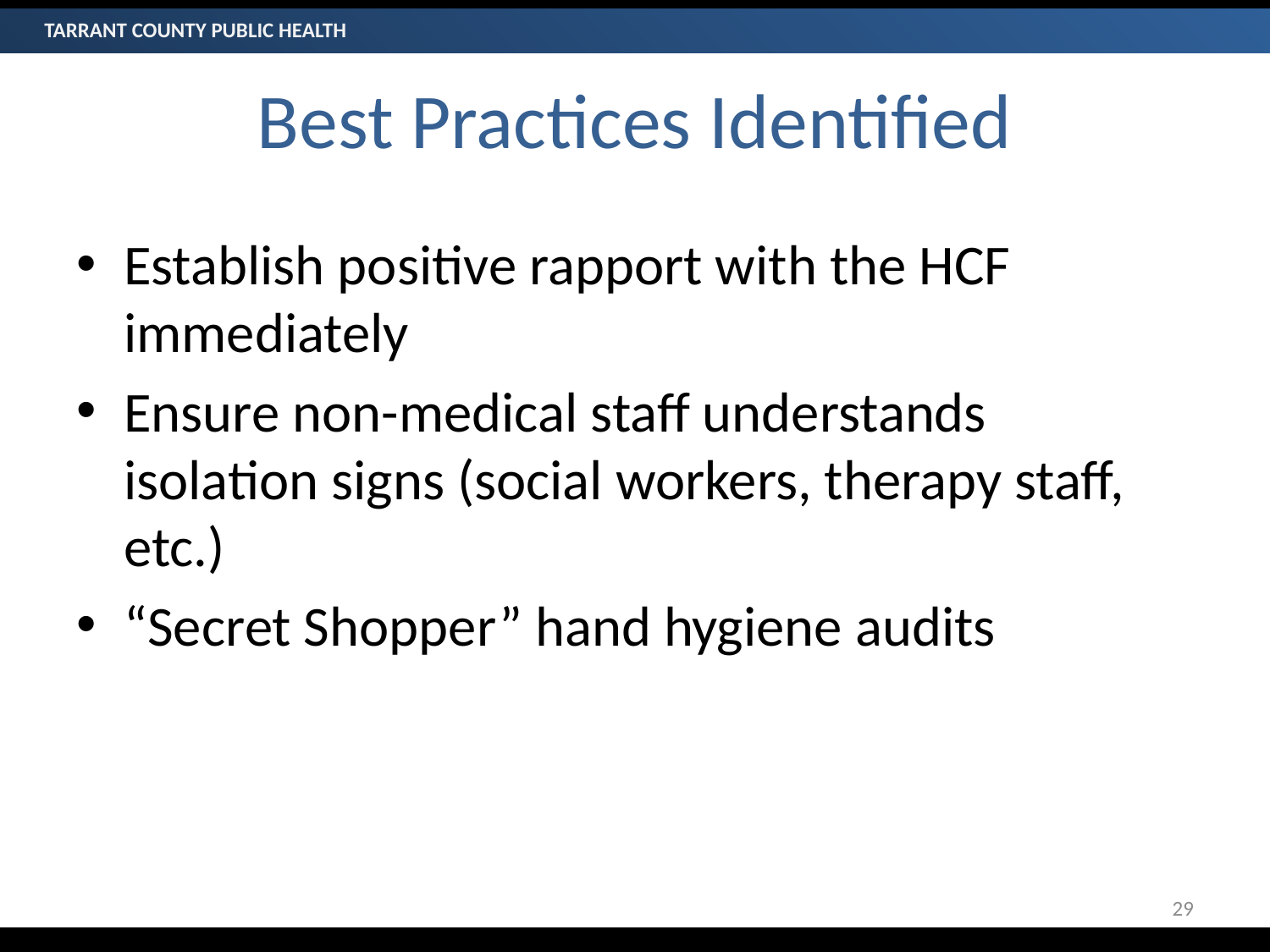

TARRANT COUNTY PUBLIC HEALTH
# Best Practices Identified
Establish positive rapport with the HCF immediately
Ensure non-medical staff understands isolation signs (social workers, therapy staff, etc.)
“Secret Shopper” hand hygiene audits

29